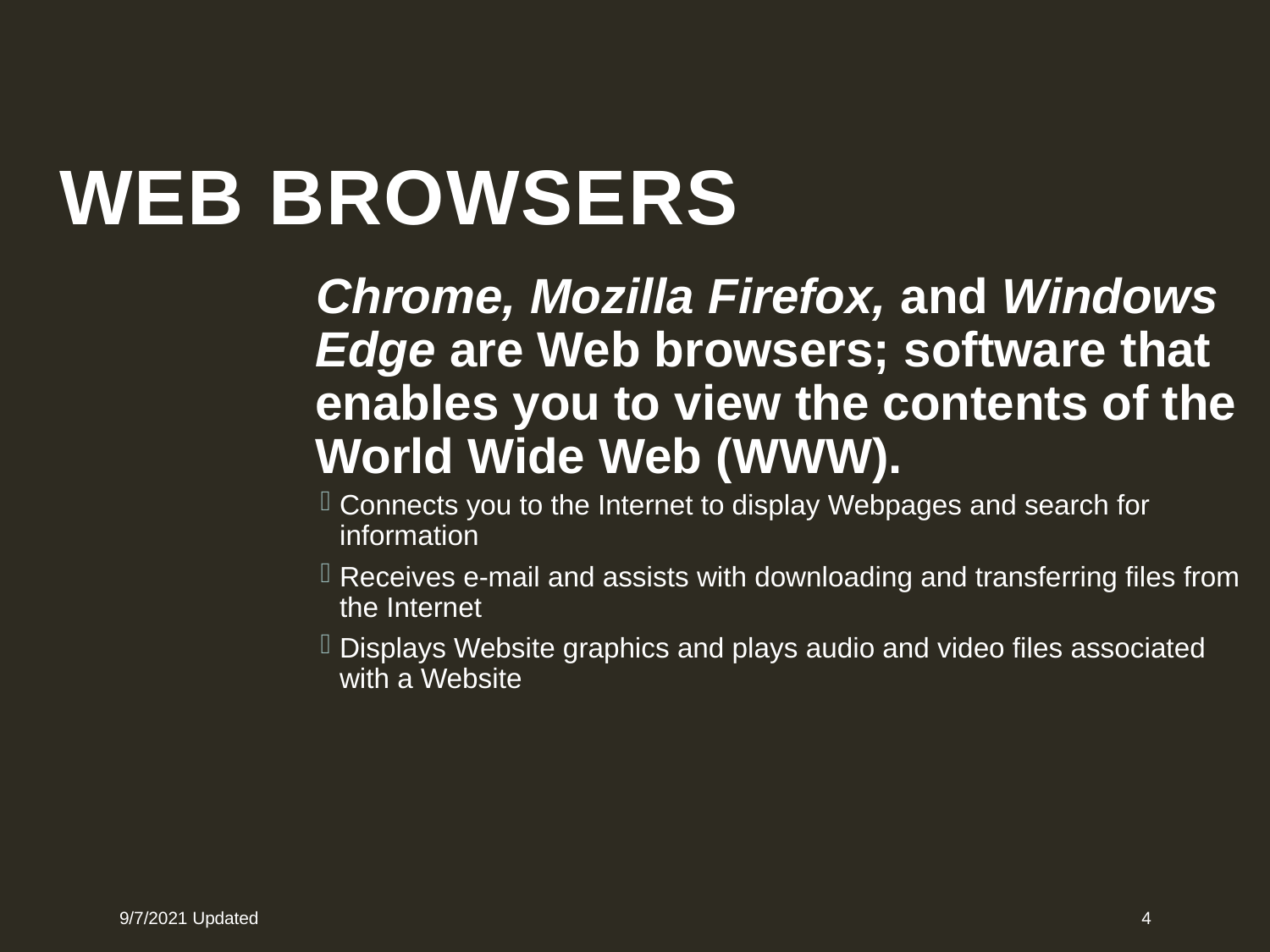

Web Browsers
Chrome, Mozilla Firefox, and Windows Edge are Web browsers; software that enables you to view the contents of the World Wide Web (WWW).
Connects you to the Internet to display Webpages and search for information
Receives e-mail and assists with downloading and transferring files from the Internet
Displays Website graphics and plays audio and video files associated with a Website

9/7/2021 Updated
4